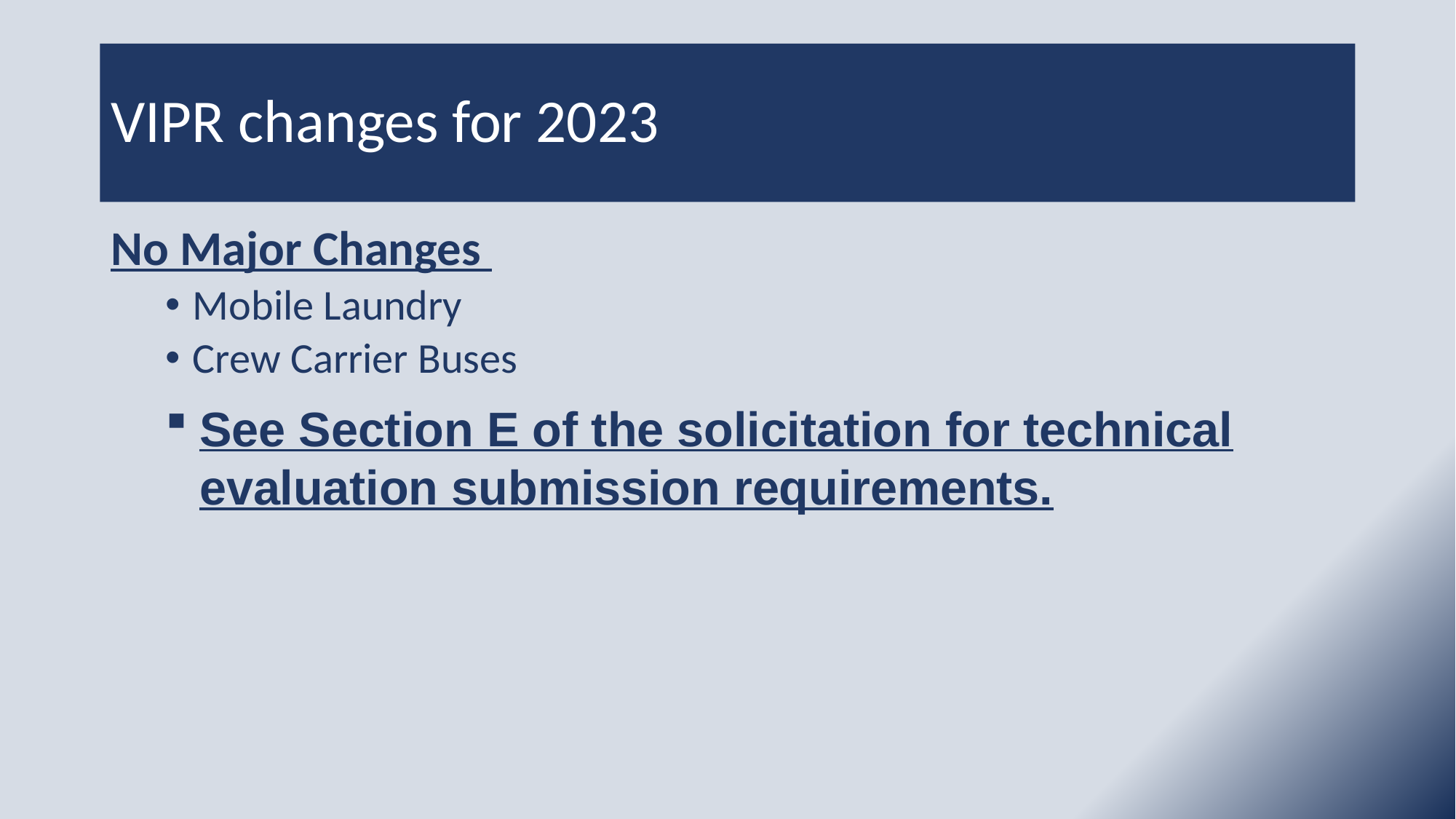

# VIPR changes for 2023
No Major Changes
Mobile Laundry
Crew Carrier Buses
See Section E of the solicitation for technical evaluation submission requirements.